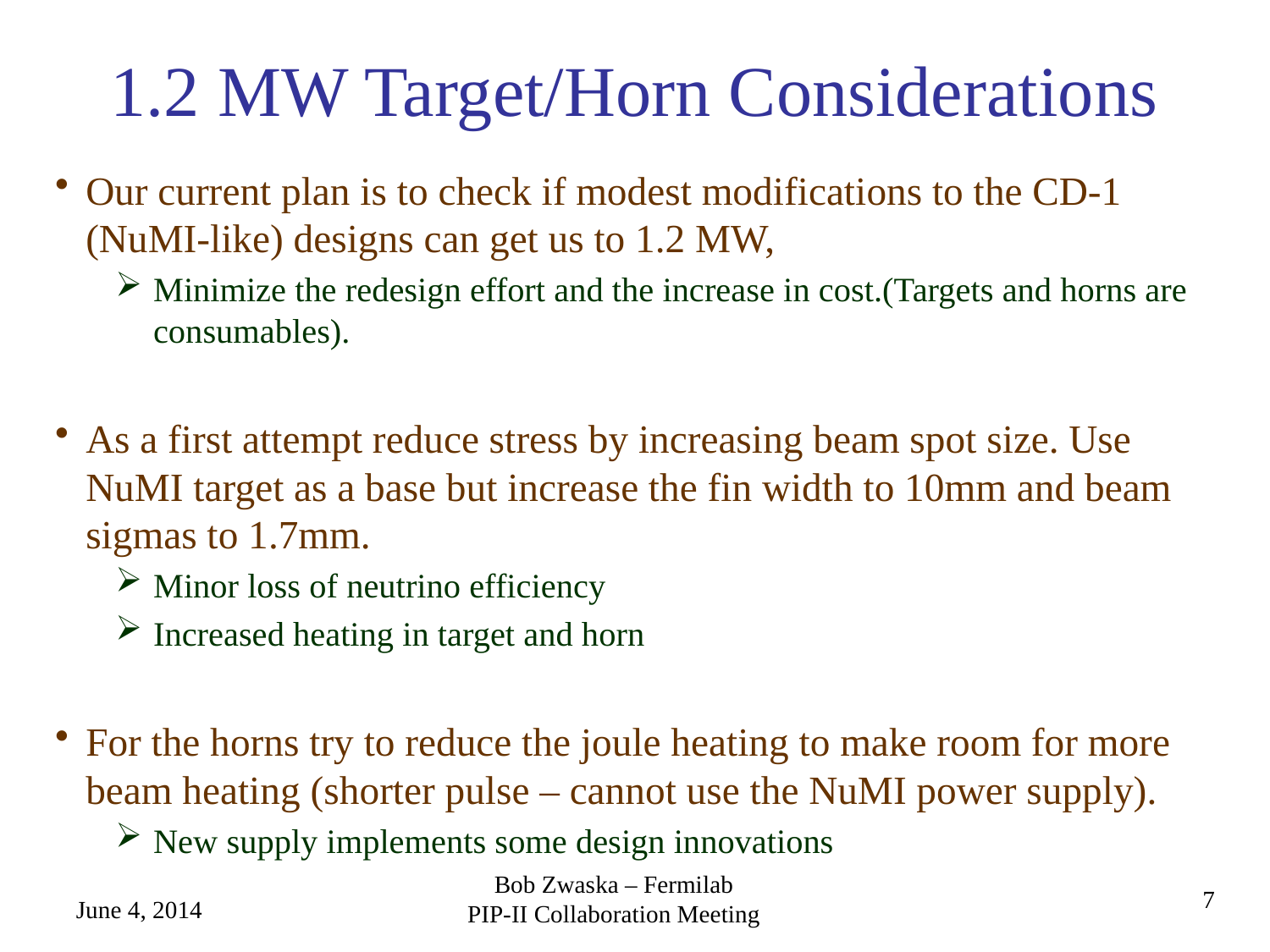

# 1.2 MW Target/Horn Considerations
Our current plan is to check if modest modifications to the CD-1 (NuMI-like) designs can get us to 1.2 MW,
Minimize the redesign effort and the increase in cost.(Targets and horns are consumables).

As a first attempt reduce stress by increasing beam spot size. Use NuMI target as a base but increase the fin width to 10mm and beam sigmas to 1.7mm.
Minor loss of neutrino efficiency
Increased heating in target and horn

For the horns try to reduce the joule heating to make room for more beam heating (shorter pulse – cannot use the NuMI power supply).
New supply implements some design innovations